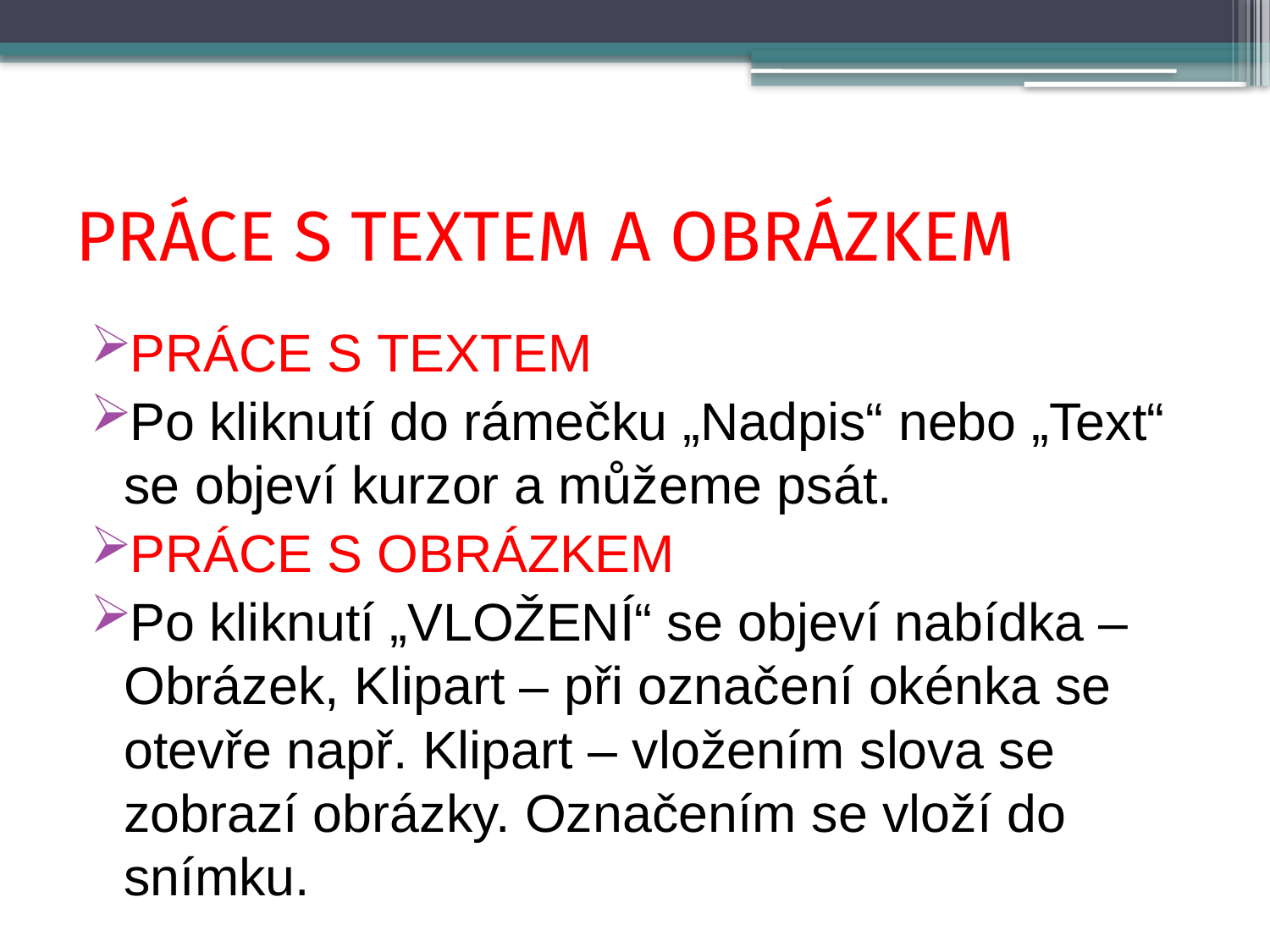

# PRÁCE S TEXTEM A OBRÁZKEM
PRÁCE S TEXTEM
Po kliknutí do rámečku „Nadpis“ nebo „Text“ se objeví kurzor a můžeme psát.
PRÁCE S OBRÁZKEM
Po kliknutí „VLOŽENÍ“ se objeví nabídka – Obrázek, Klipart – při označení okénka se otevře např. Klipart – vložením slova se zobrazí obrázky. Označením se vloží do snímku.